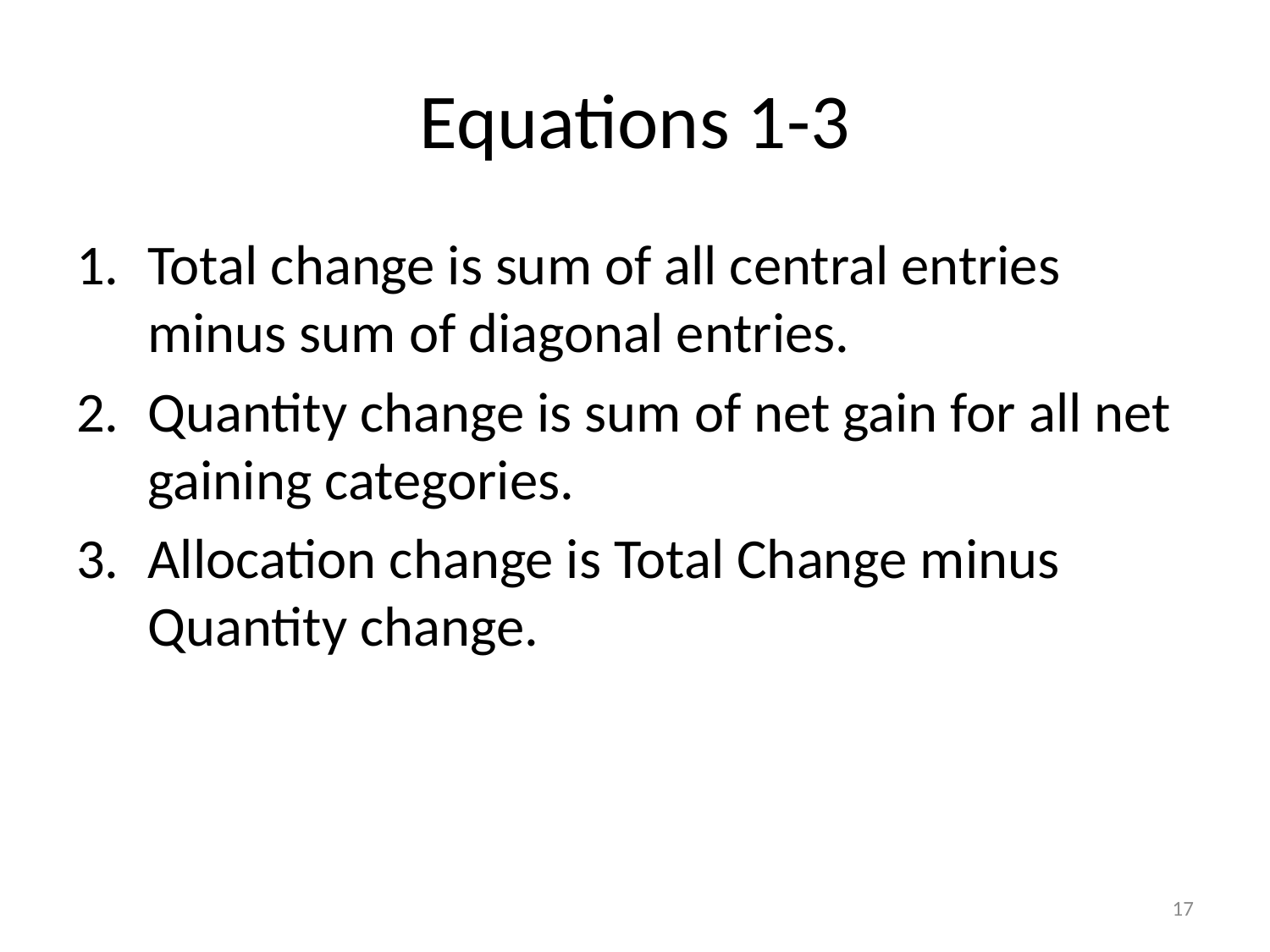

# Equations 1-3
Total change is sum of all central entries minus sum of diagonal entries.
Quantity change is sum of net gain for all net gaining categories.
Allocation change is Total Change minus Quantity change.
17